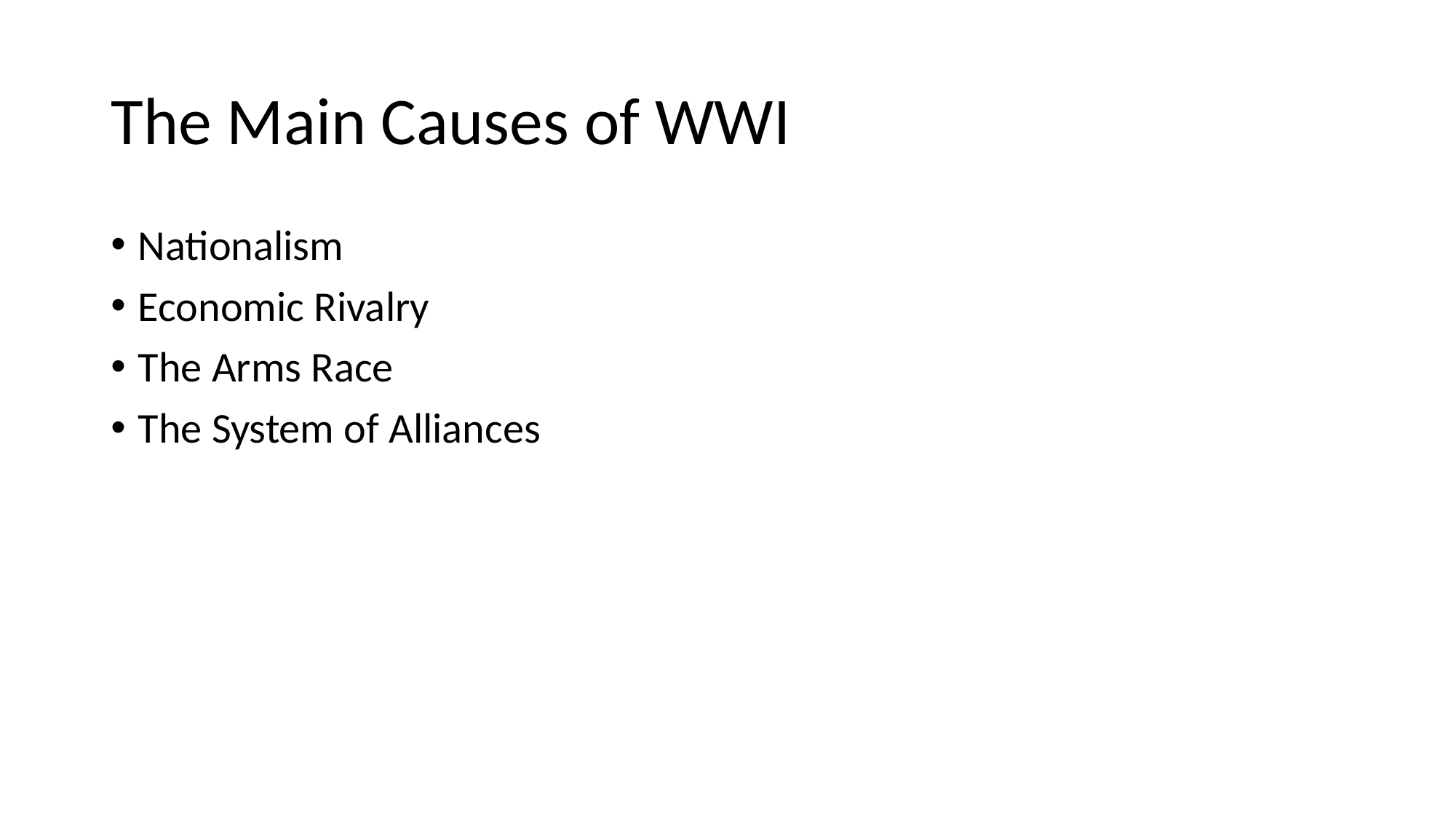

# The Main Causes of WWI
Nationalism
Economic Rivalry
The Arms Race
The System of Alliances